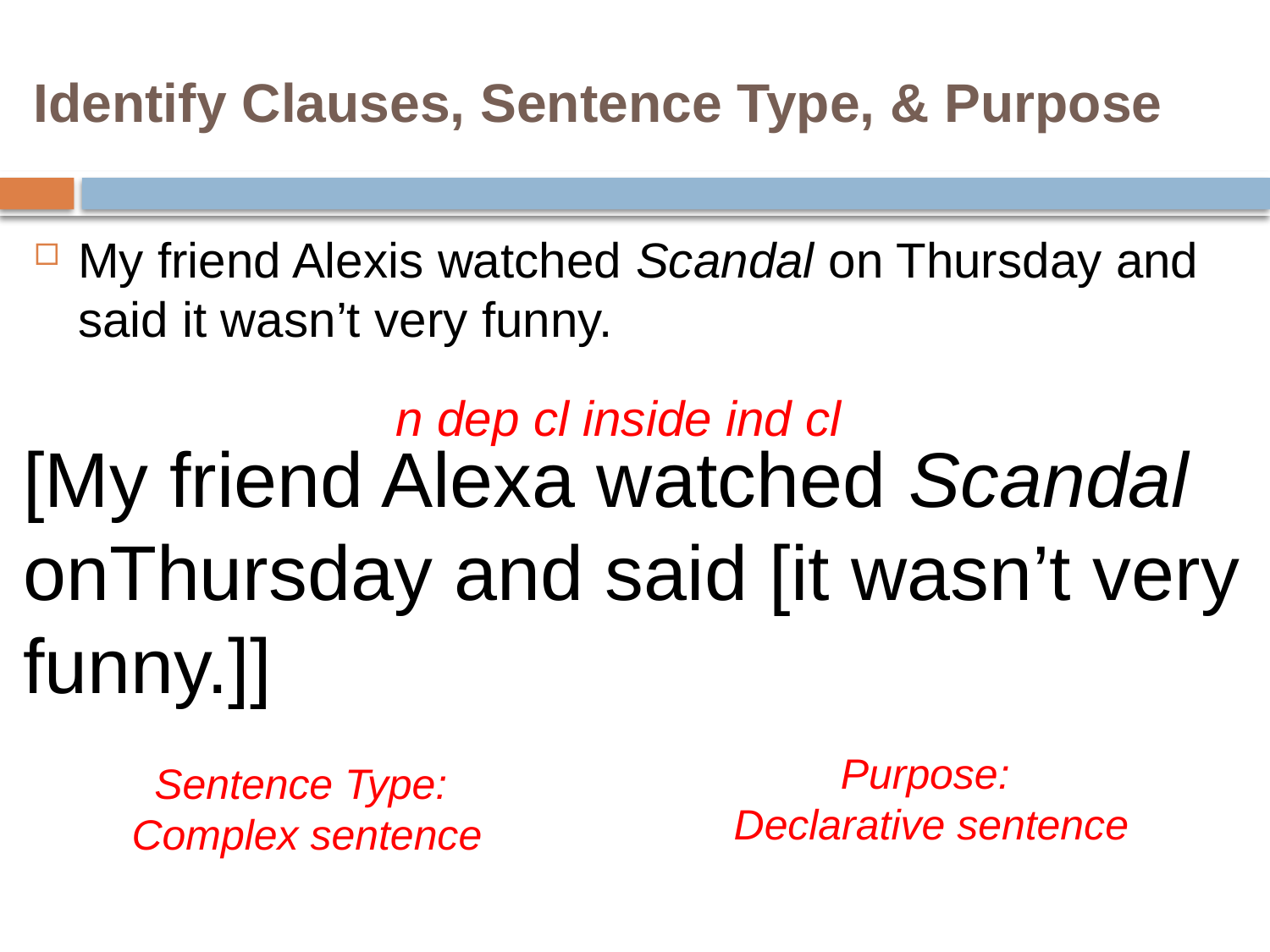

# Identify Clauses, Sentence Type, & Purpose
My friend Alexis watched Scandal on Thursday and said it wasn’t very funny.
n dep cl inside ind cl
[My friend Alexa watched Scandal onThursday and said [it wasn’t very funny.]]
Purpose:
Declarative sentence
Sentence Type:
Complex sentence